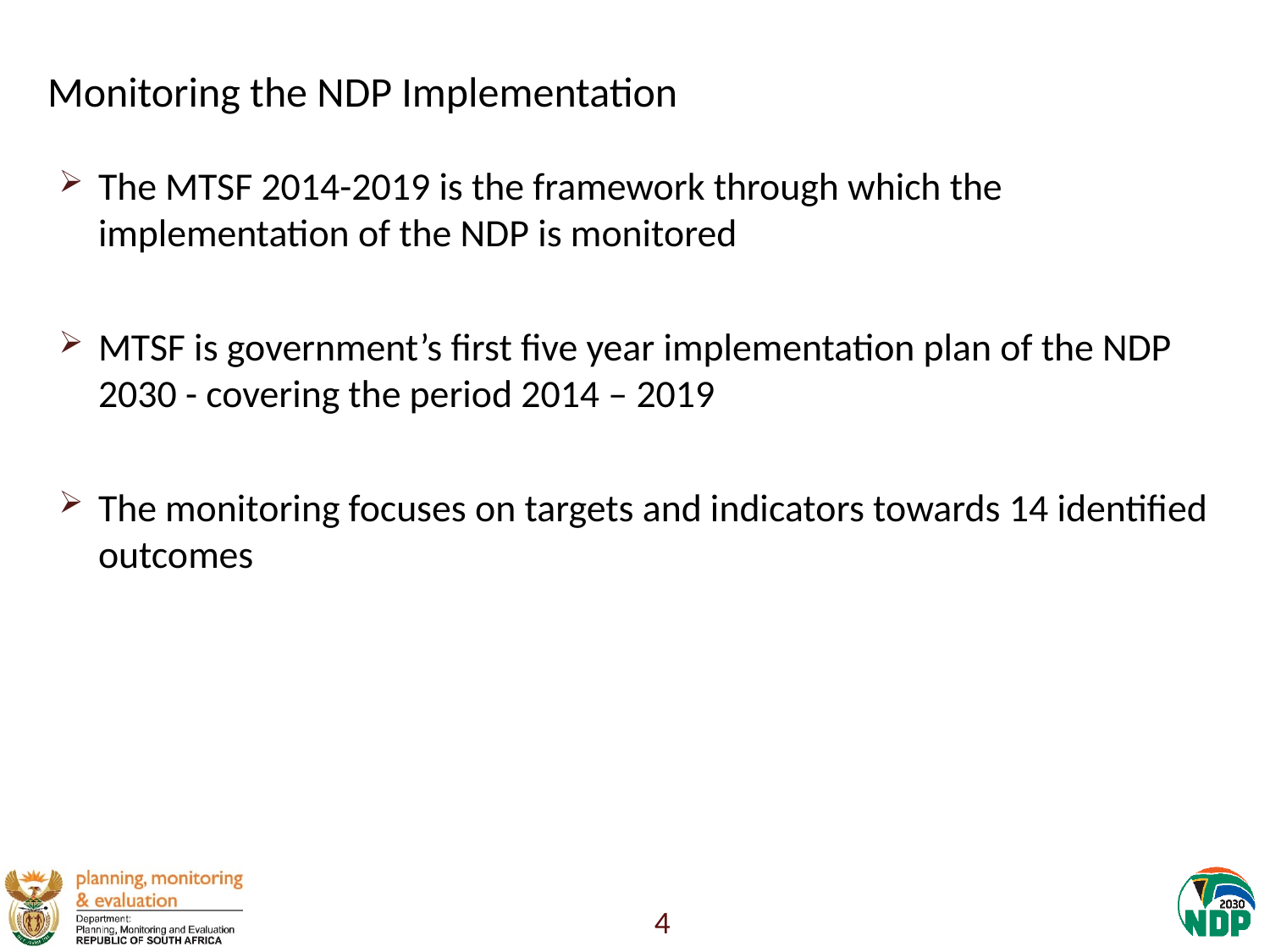

# Monitoring the NDP Implementation
The MTSF 2014-2019 is the framework through which the implementation of the NDP is monitored

MTSF is government’s first five year implementation plan of the NDP 2030 - covering the period 2014 – 2019

The monitoring focuses on targets and indicators towards 14 identified outcomes

4